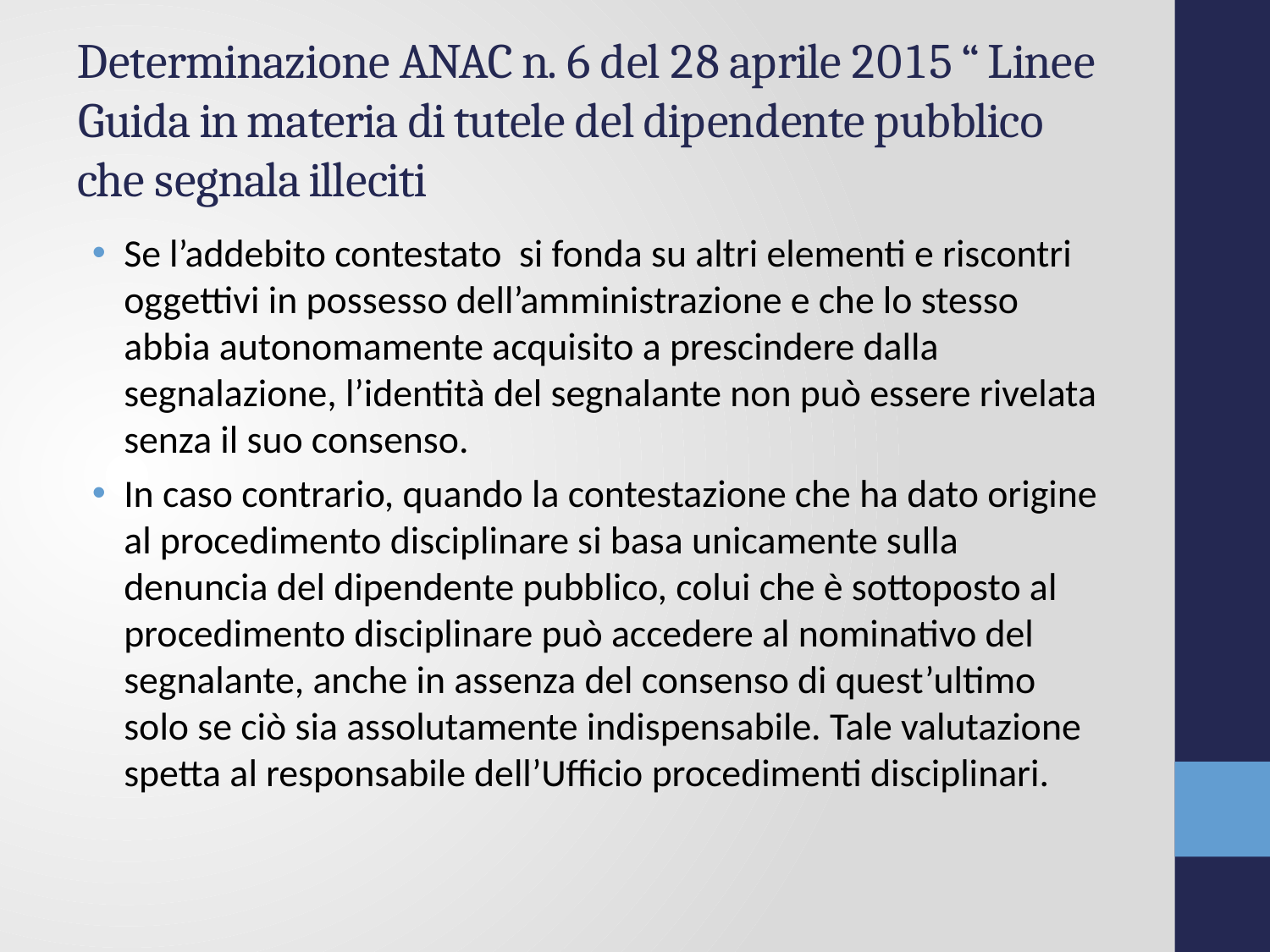

# Determinazione ANAC n. 6 del 28 aprile 2015 “ Linee Guida in materia di tutele del dipendente pubblico che segnala illeciti
Se l’addebito contestato  si fonda su altri elementi e riscontri oggettivi in possesso dell’amministrazione e che lo stesso abbia autonomamente acquisito a prescindere dalla segnalazione, l’identità del segnalante non può essere rivelata senza il suo consenso.
In caso contrario, quando la contestazione che ha dato origine al procedimento disciplinare si basa unicamente sulla denuncia del dipendente pubblico, colui che è sottoposto al procedimento disciplinare può accedere al nominativo del segnalante, anche in assenza del consenso di quest’ultimo solo se ciò sia assolutamente indispensabile. Tale valutazione spetta al responsabile dell’Ufficio procedimenti disciplinari.